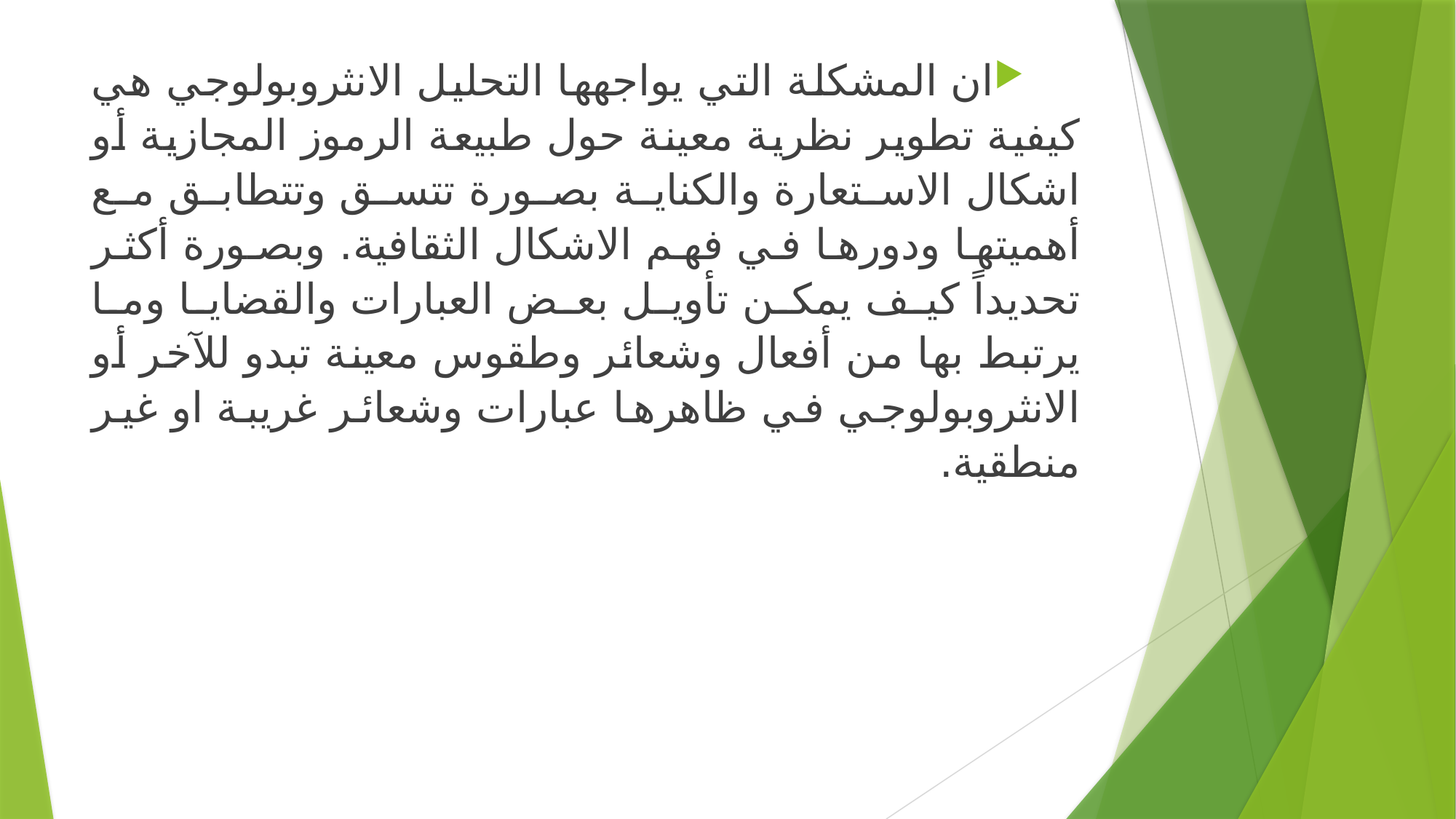

ان المشكلة التي يواجهها التحليل الانثروبولوجي هي كيفية تطوير نظرية معينة حول طبيعة الرموز المجازية أو اشكال الاستعارة والكناية بصورة تتسق وتتطابق مع أهميتها ودورها في فهم الاشكال الثقافية. وبصورة أكثر تحديداً كيف يمكن تأويل بعض العبارات والقضايا وما يرتبط بها من أفعال وشعائر وطقوس معينة تبدو للآخر أو الانثروبولوجي في ظاهرها عبارات وشعائر غريبة او غير منطقية.